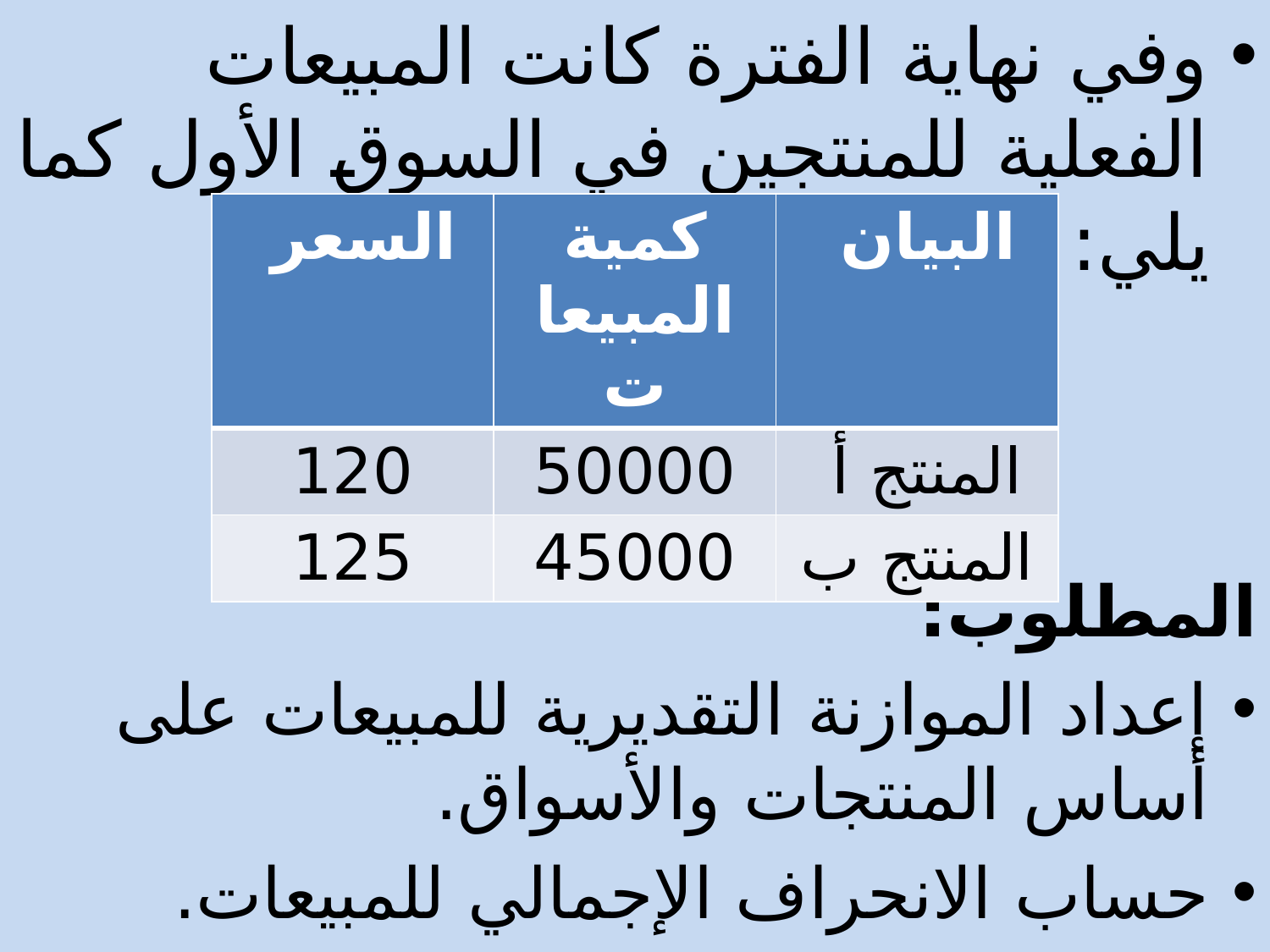

وفي نهاية الفترة كانت المبيعات الفعلية للمنتجين في السوق الأول كما يلي:

المطلوب:
إعداد الموازنة التقديرية للمبيعات على أساس المنتجات والأسواق.
حساب الانحراف الإجمالي للمبيعات.

| السعر | كمية المبيعات | البيان |
| --- | --- | --- |
| 120 | 50000 | المنتج أ |
| 125 | 45000 | المنتج ب |